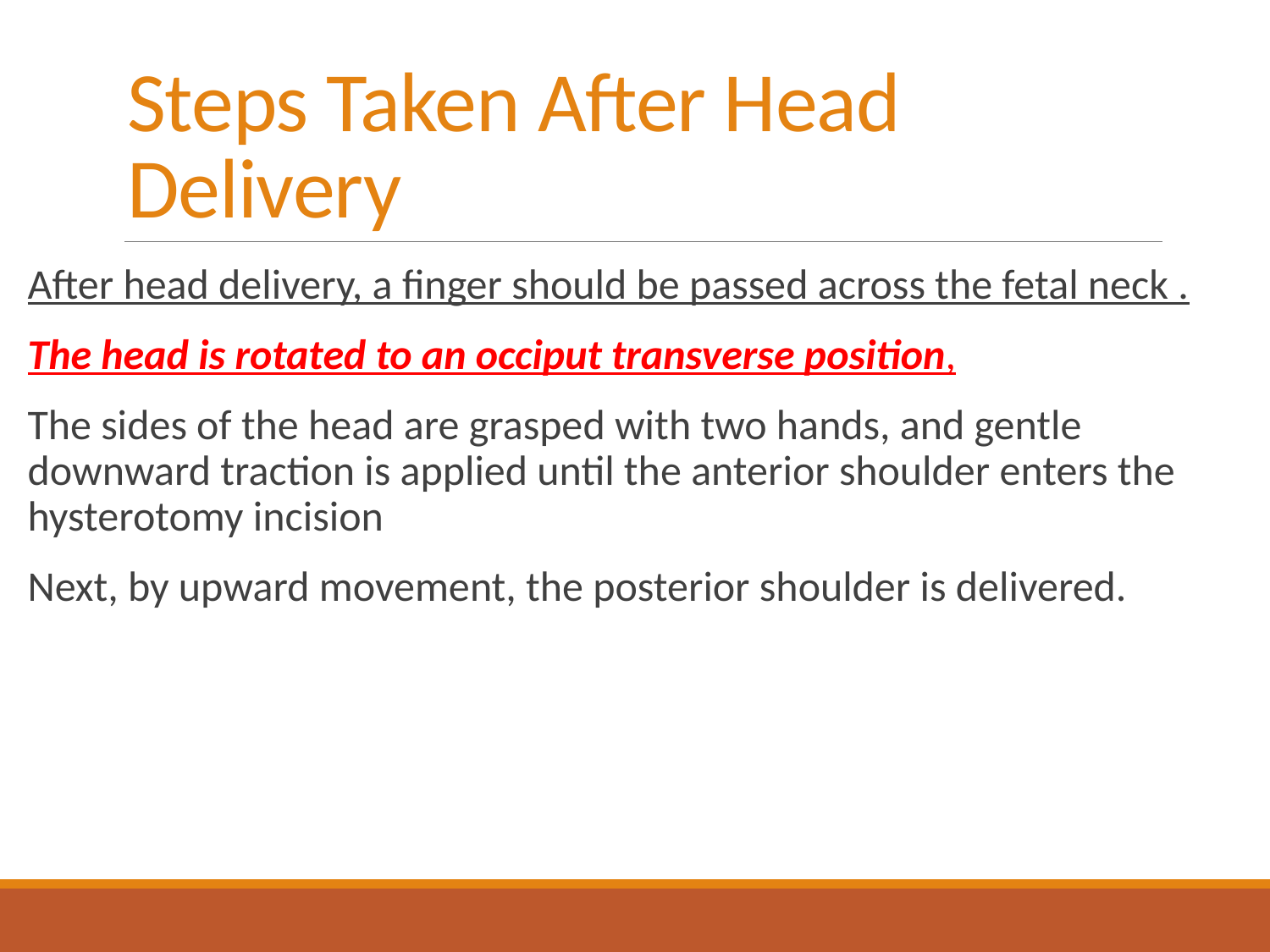

# Steps Taken After Head Delivery
After head delivery, a finger should be passed across the fetal neck .
The head is rotated to an occiput transverse position,
The sides of the head are grasped with two hands, and gentle downward traction is applied until the anterior shoulder enters the hysterotomy incision
Next, by upward movement, the posterior shoulder is delivered.